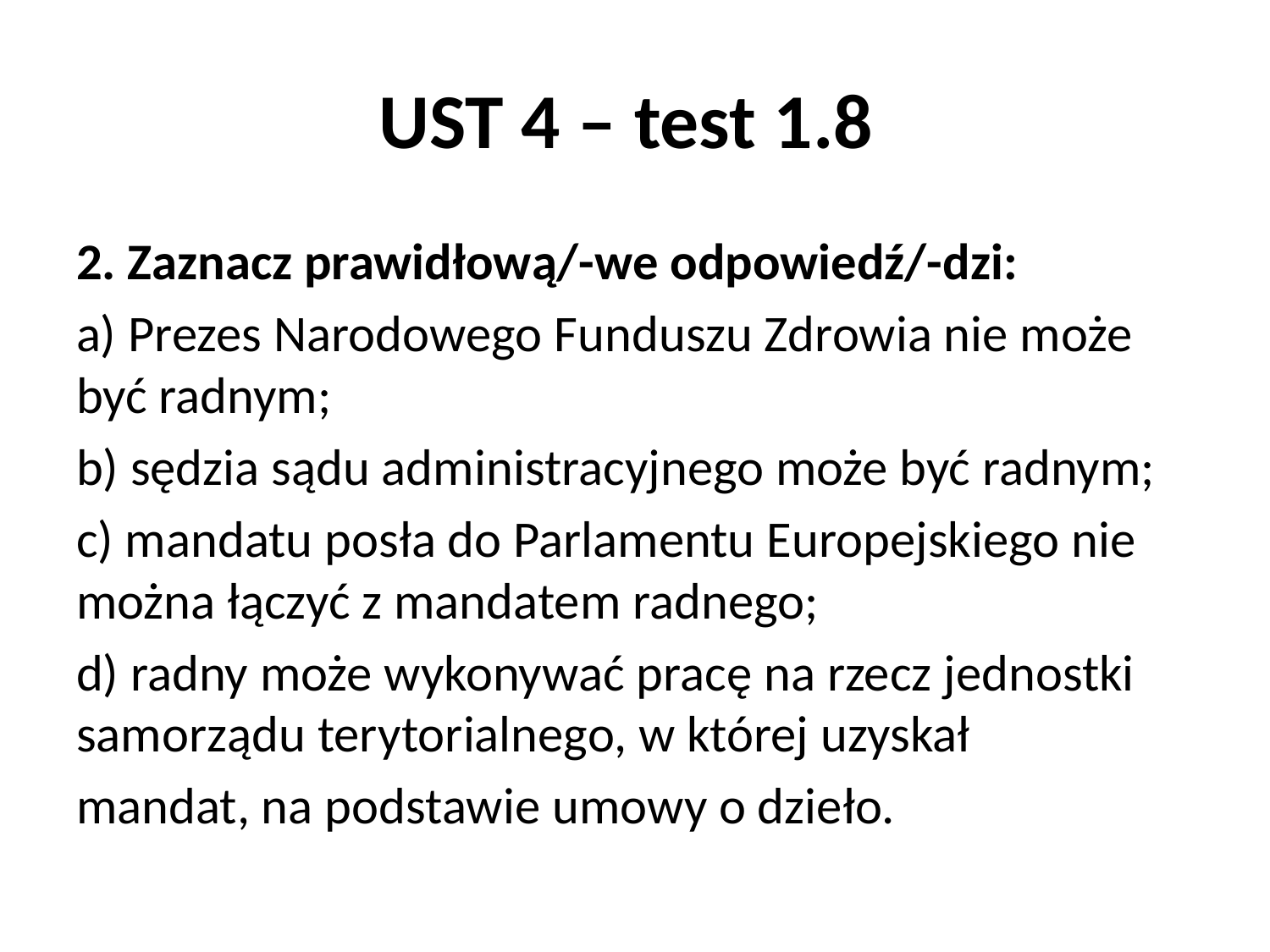

# UST 4 – test 1.8
2. Zaznacz prawidłową/-we odpowiedź/-dzi:
a) Prezes Narodowego Funduszu Zdrowia nie może być radnym;
b) sędzia sądu administracyjnego może być radnym;
c) mandatu posła do Parlamentu Europejskiego nie można łączyć z mandatem radnego;
d) radny może wykonywać pracę na rzecz jednostki samorządu terytorialnego, w której uzyskał
mandat, na podstawie umowy o dzieło.